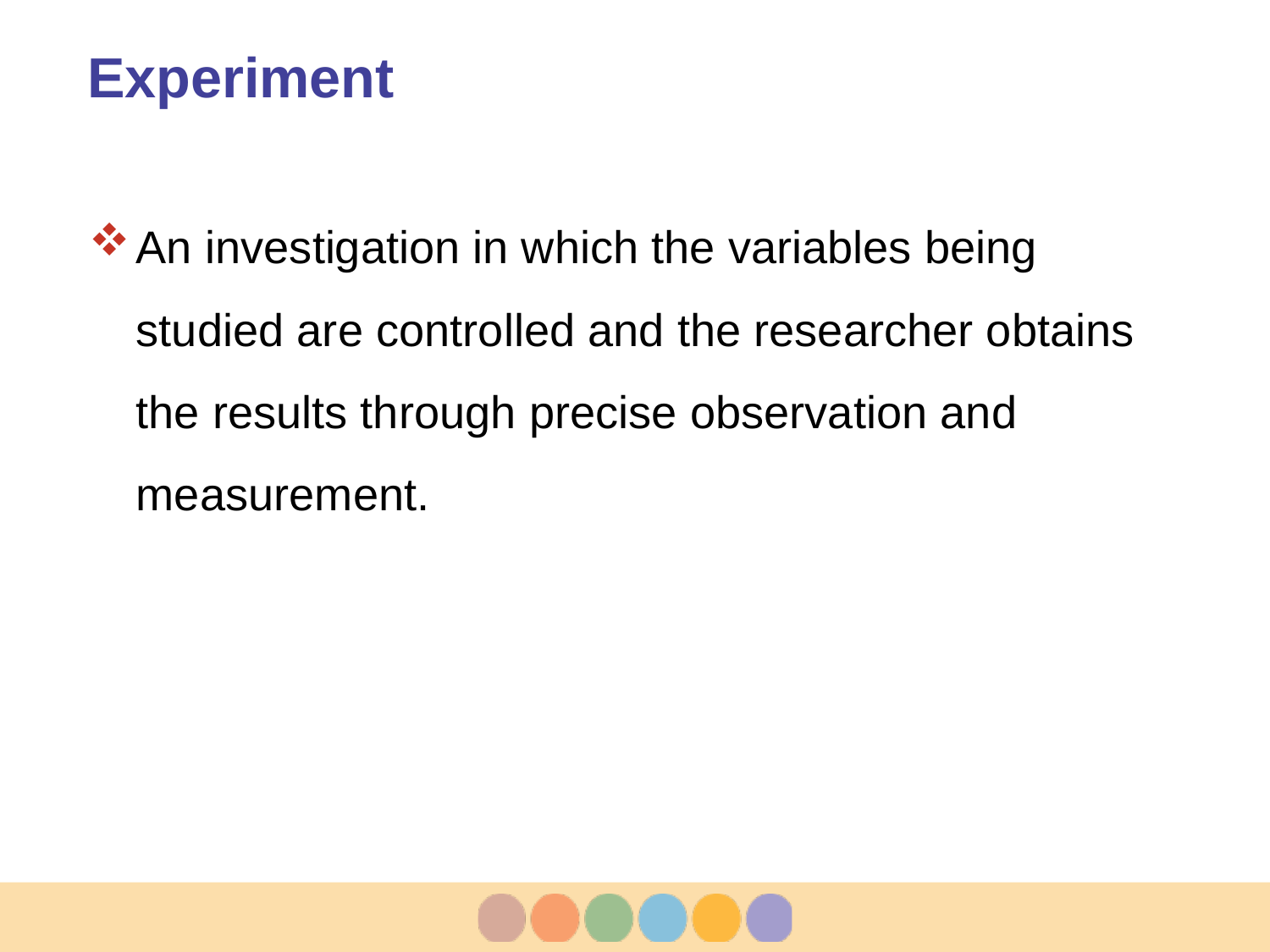

# Experiment
An investigation in which the variables being studied are controlled and the researcher obtains the results through precise observation and measurement.